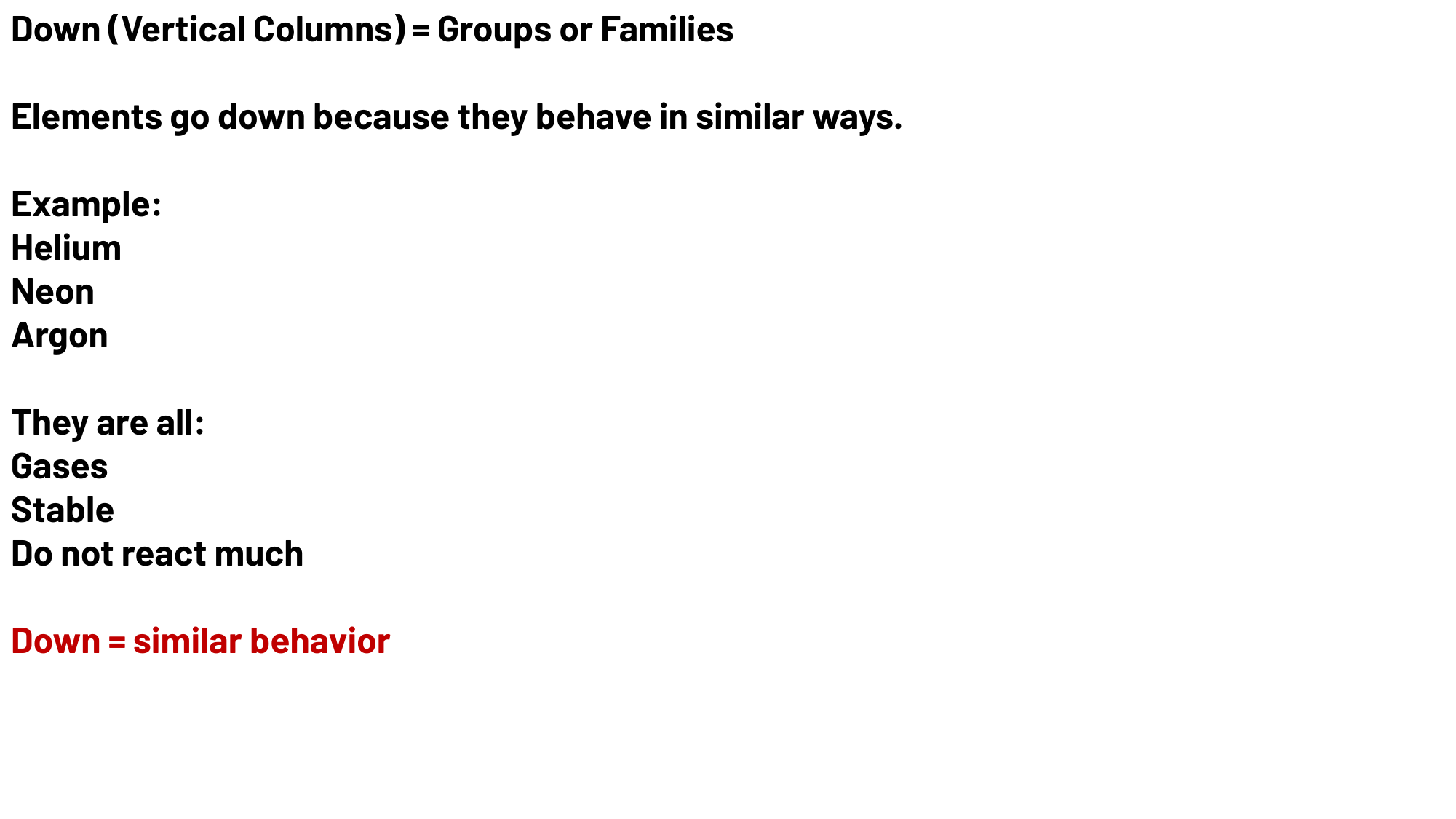

Down (Vertical Columns) = Groups or Families

Elements go down because they behave in similar ways.

Example:
Helium
Neon
Argon

They are all:
Gases
Stable
Do not react much

Down = similar behavior